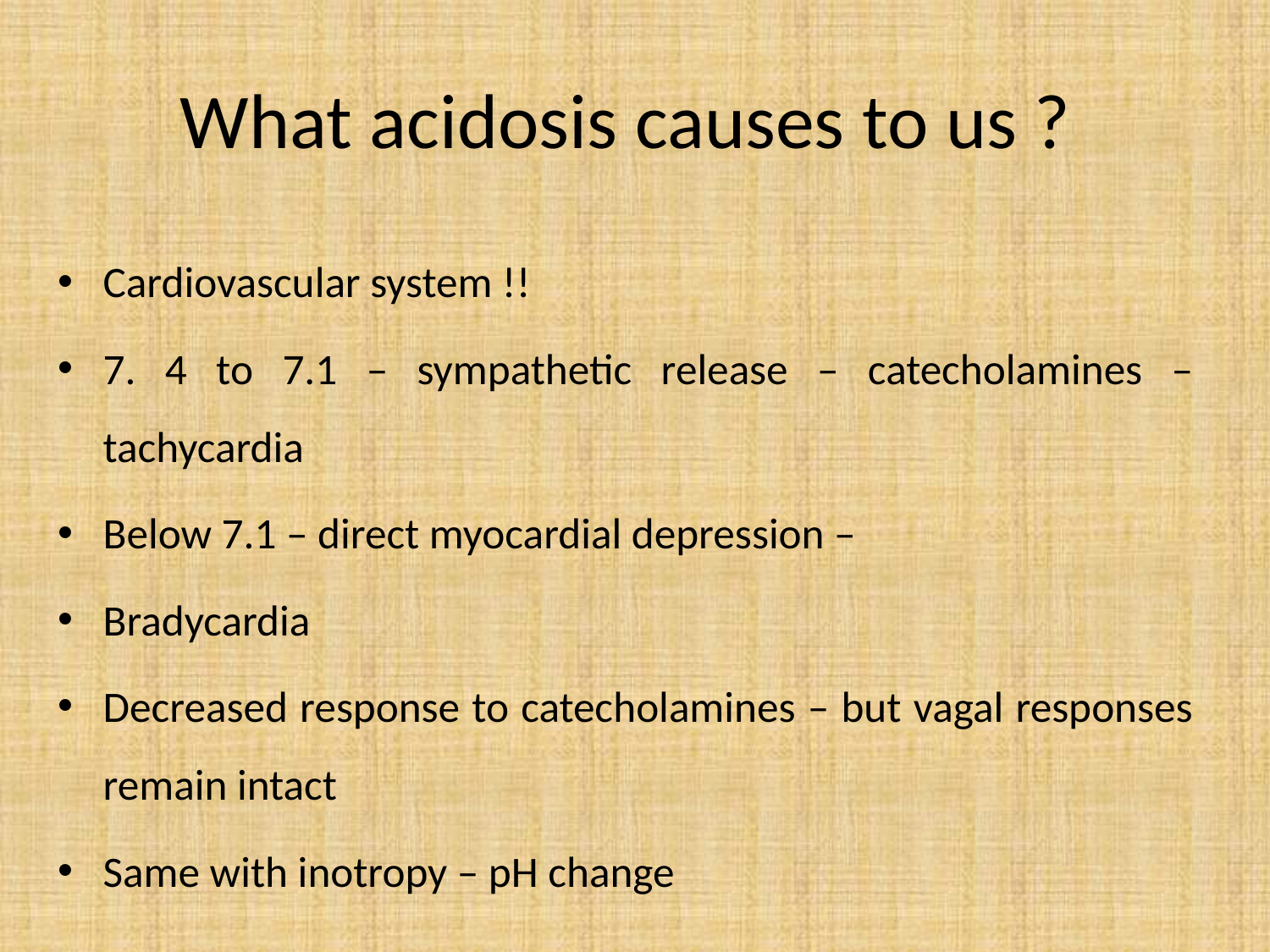

# What acidosis causes to us ?
Cardiovascular system !!
7. 4 to 7.1 – sympathetic release – catecholamines – tachycardia
Below 7.1 – direct myocardial depression –
Bradycardia
Decreased response to catecholamines – but vagal responses remain intact
Same with inotropy – pH change